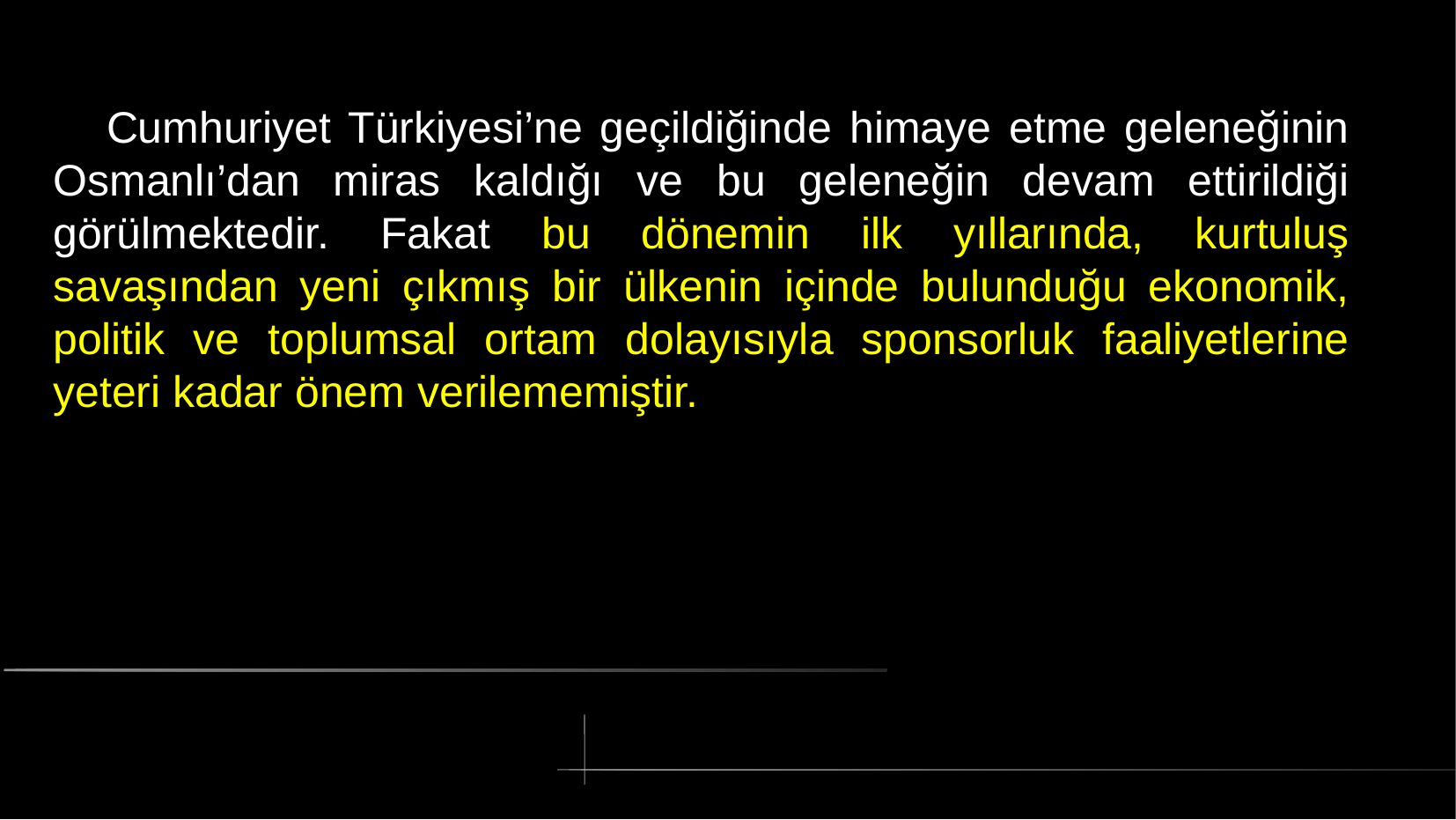

# Cumhuriyet Türkiyesi’ne geçildiğinde himaye etme geleneğinin Osmanlı’dan miras kaldığı ve bu geleneğin devam ettirildiği görülmektedir. Fakat bu dönemin ilk yıllarında, kurtuluş savaşından yeni çıkmış bir ülkenin içinde bulunduğu ekonomik, politik ve toplumsal ortam dolayısıyla sponsorluk faaliyetlerine yeteri kadar önem verilememiştir.